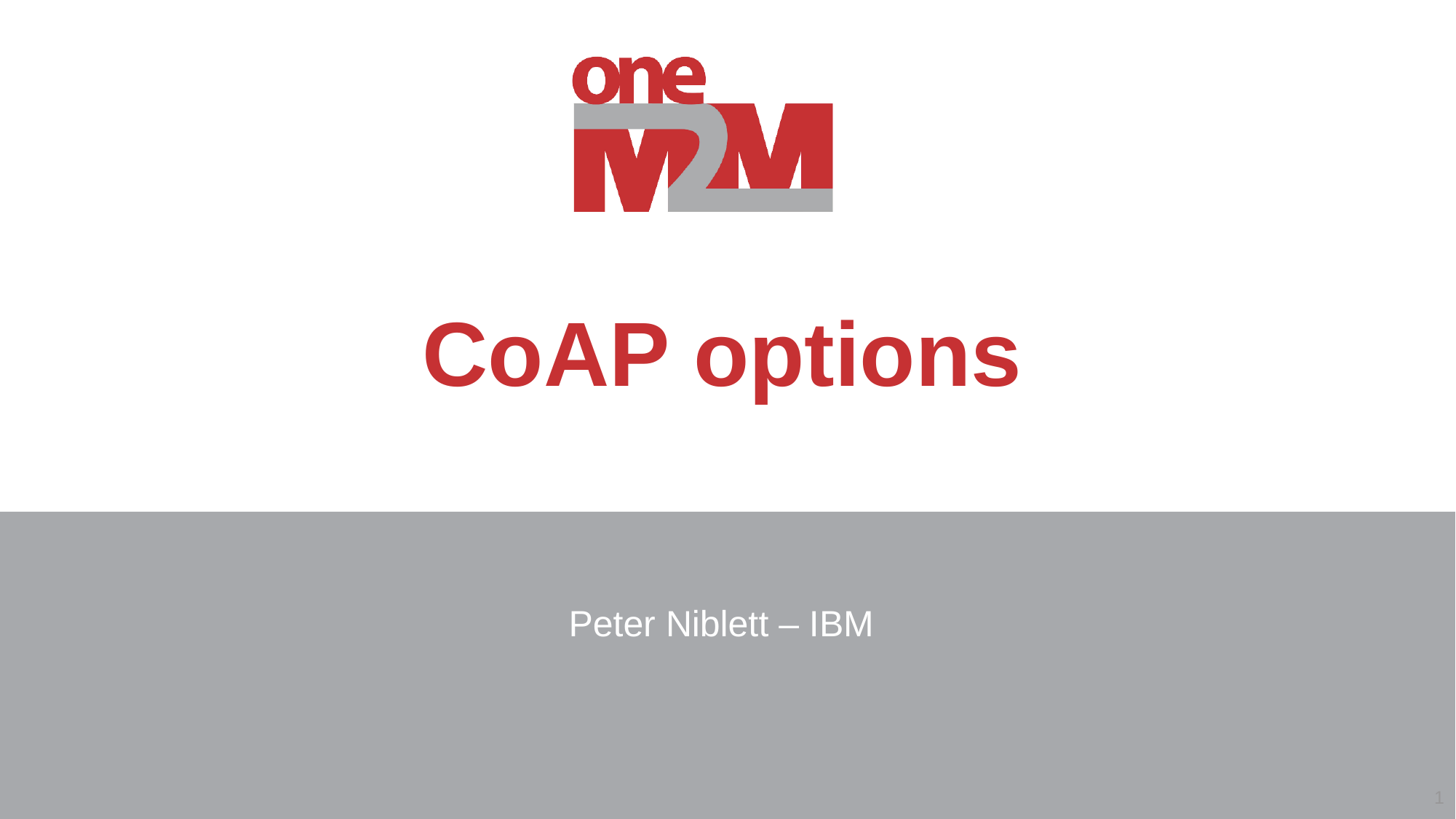

# CoAP options
Peter Niblett – IBM
1